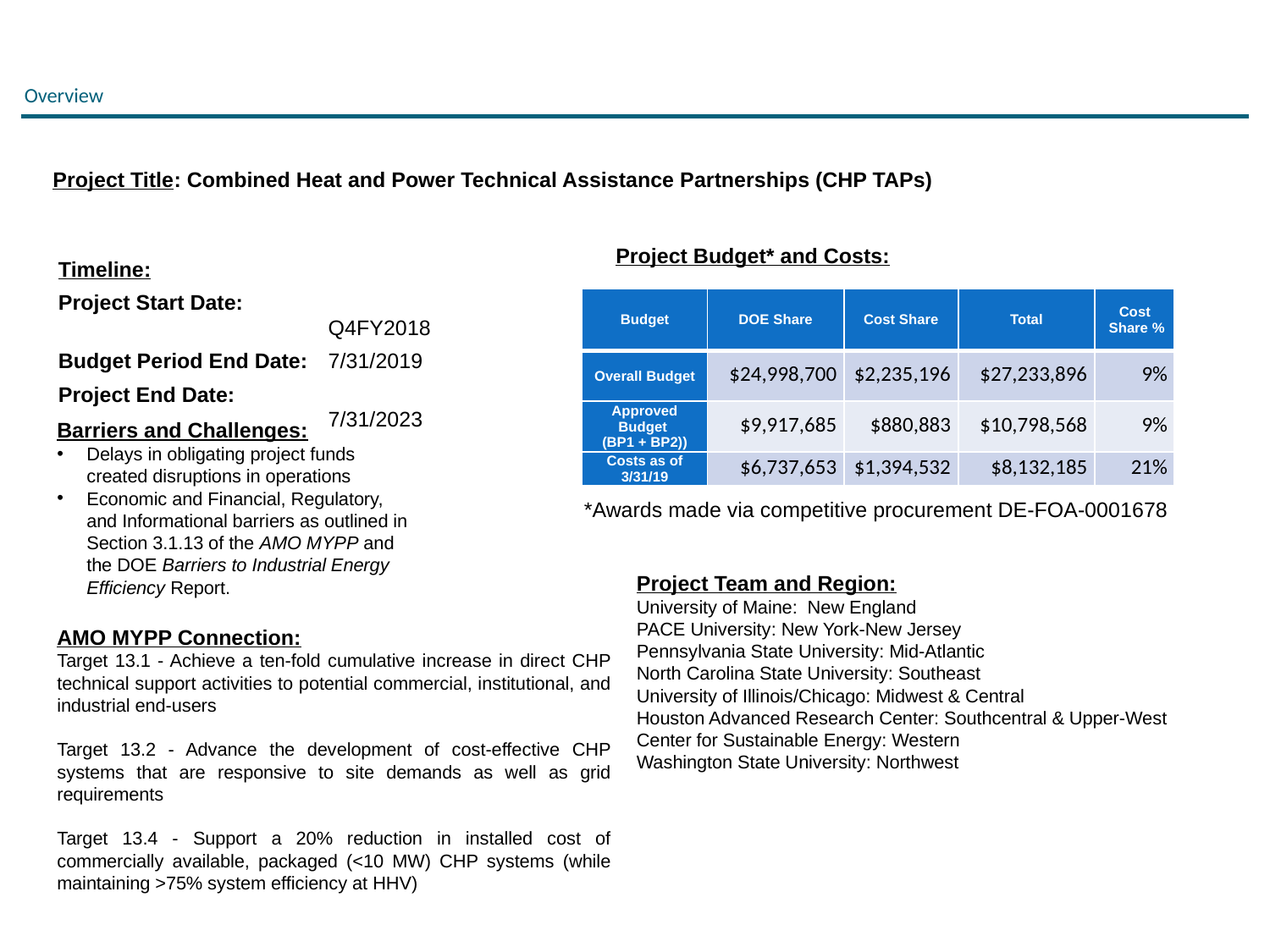

# Overview
Project Title: Combined Heat and Power Technical Assistance Partnerships (CHP TAPs)

Project Budget* and Costs:

Timeline:
Project Start Date:			Q4FY2018
Budget Period End Date:	7/31/2019
Project End Date:	 	 	7/31/2023
| Budget | DOE Share | Cost Share | Total | Cost Share % |
| --- | --- | --- | --- | --- |
| Overall Budget | $24,998,700 | $2,235,196 | $27,233,896 | 9% |
| Approved Budget (BP1 + BP2)) | $9,917,685 | $880,883 | $10,798,568 | 9% |
| Costs as of 3/31/19 | $6,737,653 | $1,394,532 | $8,132,185 | 21% |
Barriers and Challenges:
Delays in obligating project funds created disruptions in operations
Economic and Financial, Regulatory, and Informational barriers as outlined in Section 3.1.13 of the AMO MYPP and the DOE Barriers to Industrial Energy Efficiency Report.

*Awards made via competitive procurement DE-FOA-0001678
Project Team and Region:
University of Maine:  New England
PACE University: New York-New Jersey
Pennsylvania State University: Mid-Atlantic
North Carolina State University: Southeast
University of Illinois/Chicago: Midwest & Central
Houston Advanced Research Center: Southcentral & Upper-West
Center for Sustainable Energy: Western
Washington State University: Northwest

AMO MYPP Connection:
Target 13.1 - Achieve a ten-fold cumulative increase in direct CHP technical support activities to potential commercial, institutional, and industrial end-users

Target 13.2 - Advance the development of cost-effective CHP systems that are responsive to site demands as well as grid requirements

Target 13.4 - Support a 20% reduction in installed cost of commercially available, packaged (<10 MW) CHP systems (while maintaining >75% system efficiency at HHV)